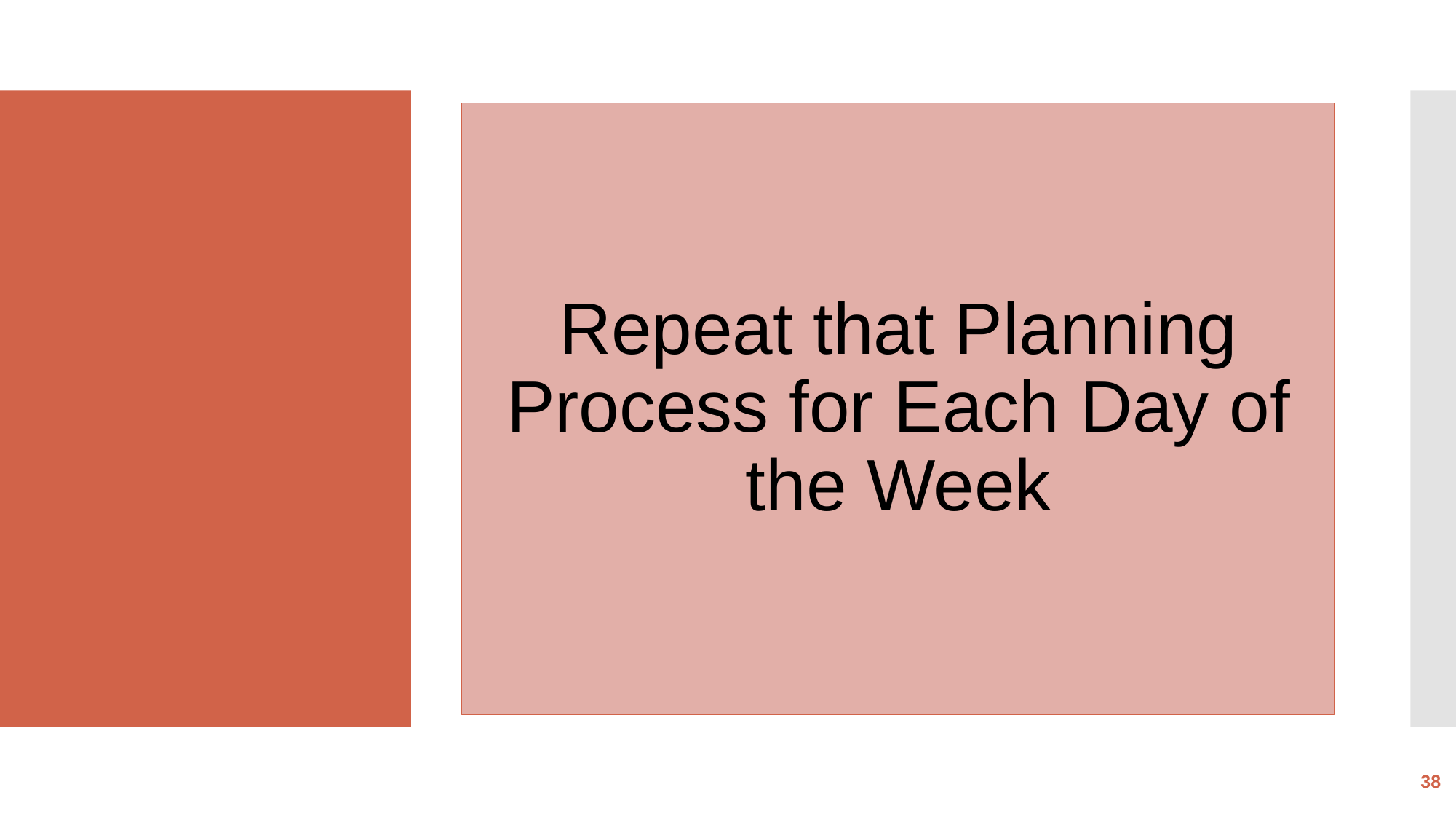

Repeat that Planning Process for Each Day of the Week
#
38